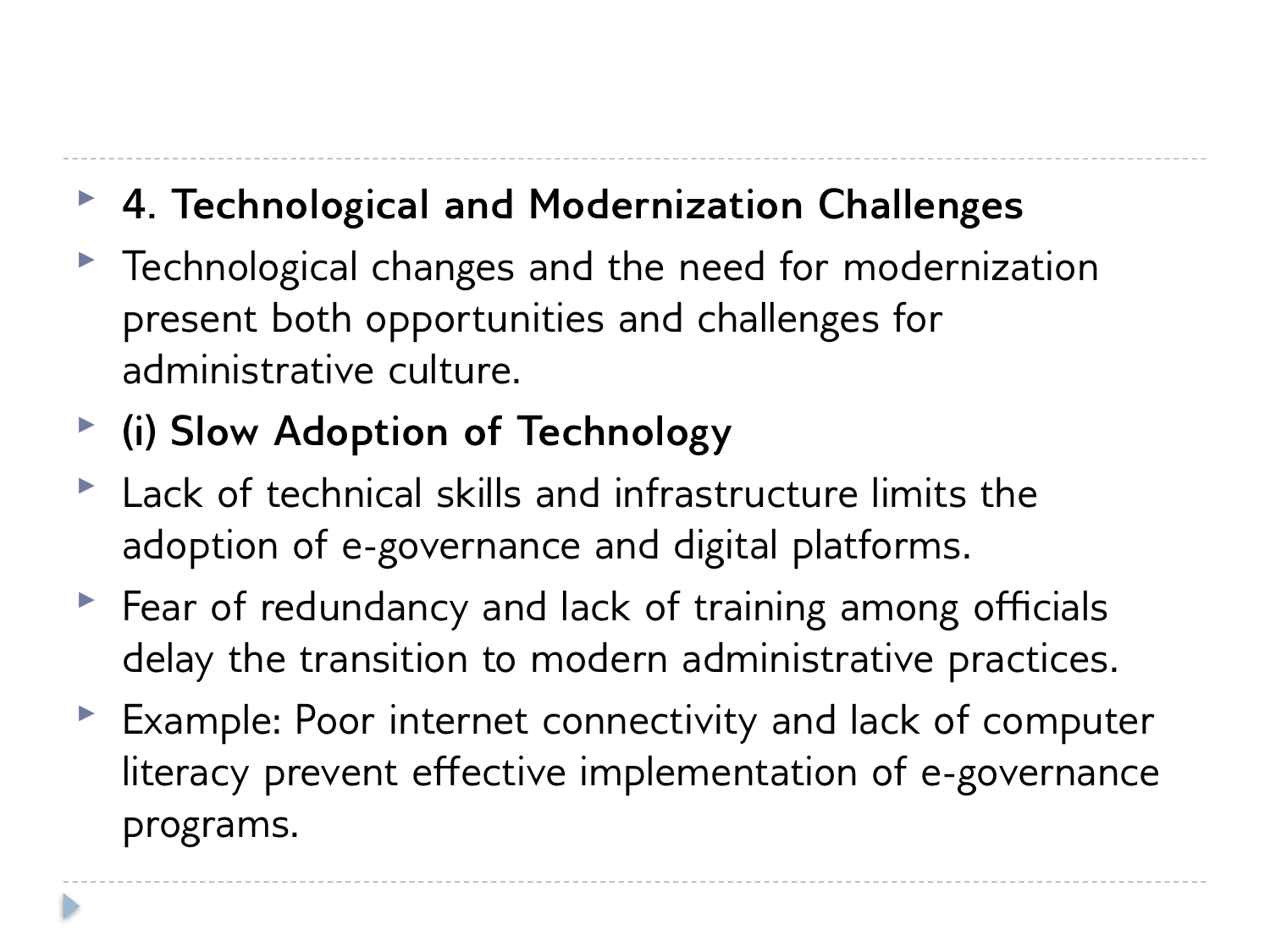

#
4. Technological and Modernization Challenges
Technological changes and the need for modernization present both opportunities and challenges for administrative culture.
(i) Slow Adoption of Technology
Lack of technical skills and infrastructure limits the adoption of e-governance and digital platforms.
Fear of redundancy and lack of training among officials delay the transition to modern administrative practices.
Example: Poor internet connectivity and lack of computer literacy prevent effective implementation of e-governance programs.